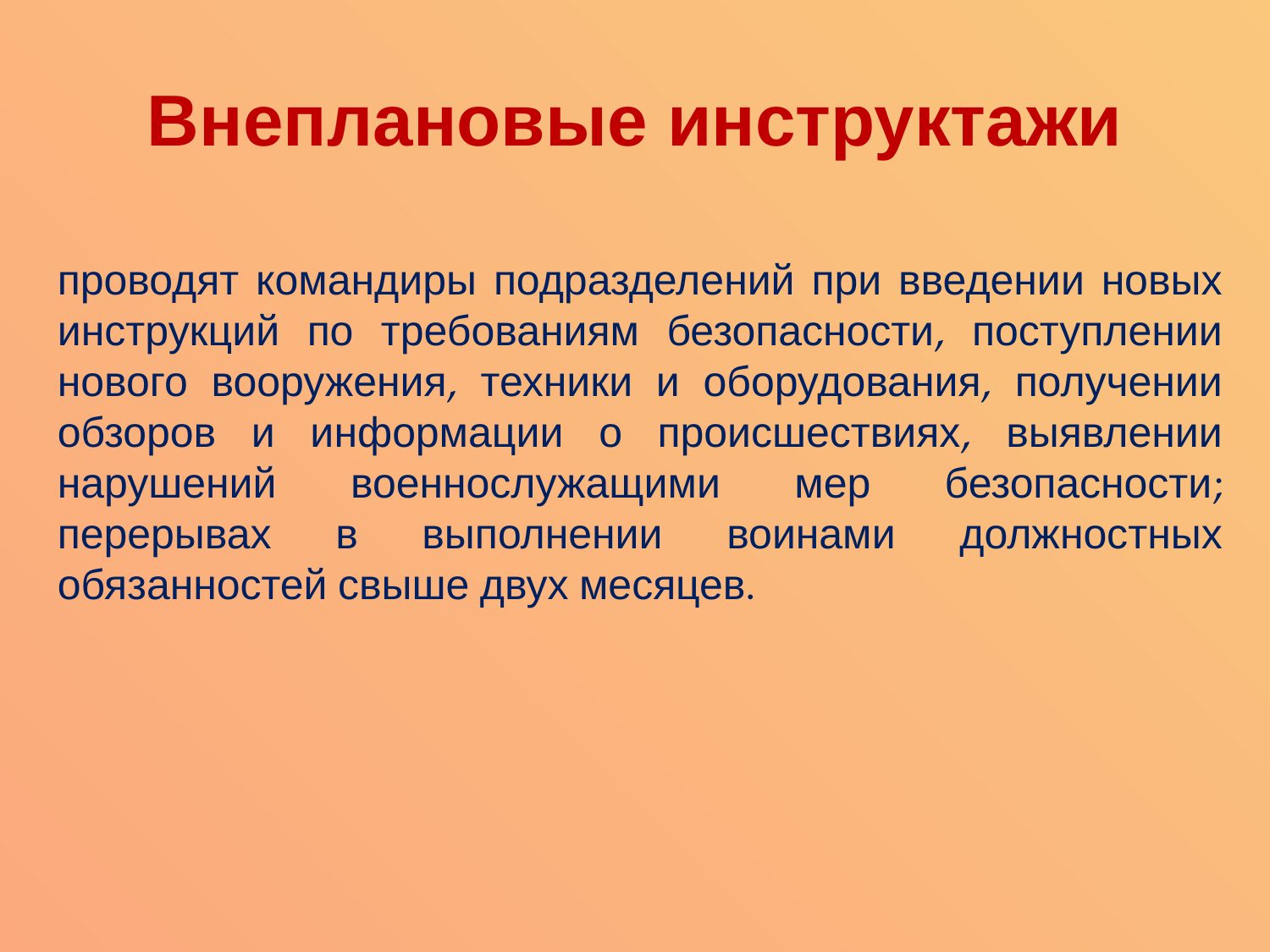

# Внеплановые инструктажи
проводят командиры подразделений при введении новых инструкций по требованиям безопасности, поступлении нового вооружения, техники и оборудования, получении обзоров и информации о происшествиях, выявлении нарушений военнослужащими мер безопасности; перерывах в выполнении воинами должностных обязанностей свыше двух месяцев.